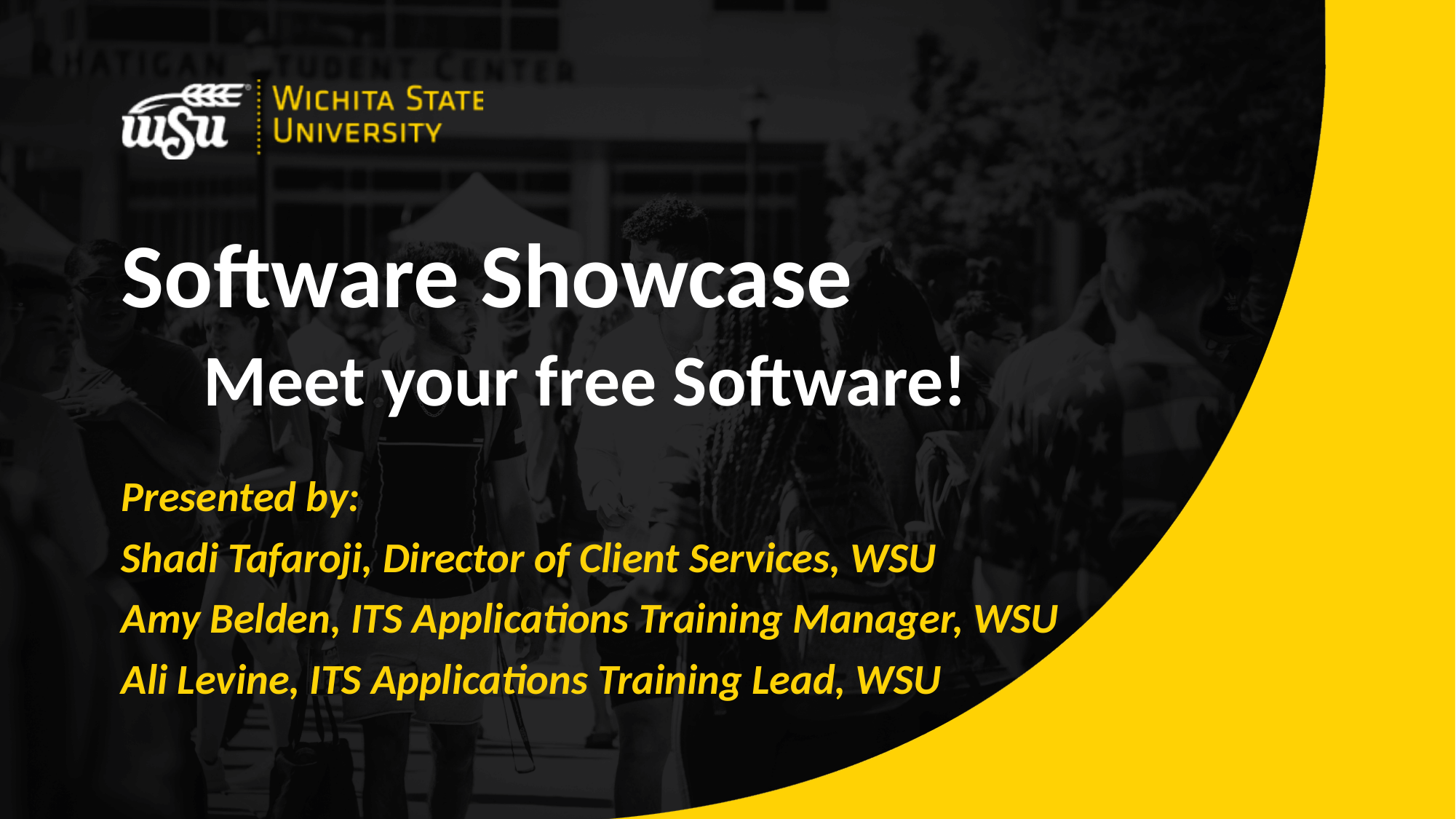

# Software Showcase Meet your free Software!
Presented by:
Shadi Tafaroji, Director of Client Services, WSU
Amy Belden, ITS Applications Training Manager, WSU
Ali Levine, ITS Applications Training Lead, WSU